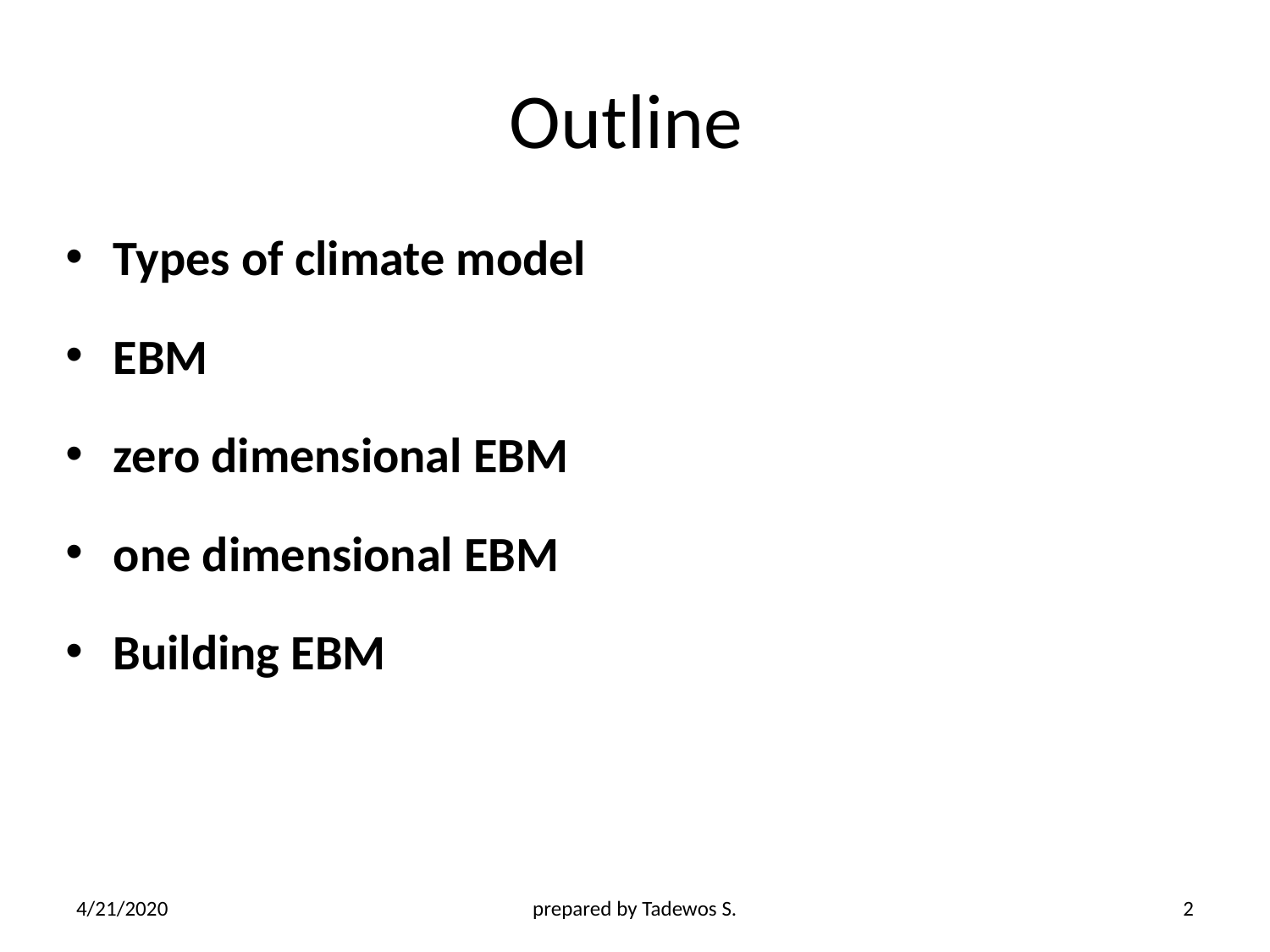

# Outline
Types of climate model
EBM
zero dimensional EBM
one dimensional EBM
Building EBM
4/21/2020
prepared by Tadewos S.
2